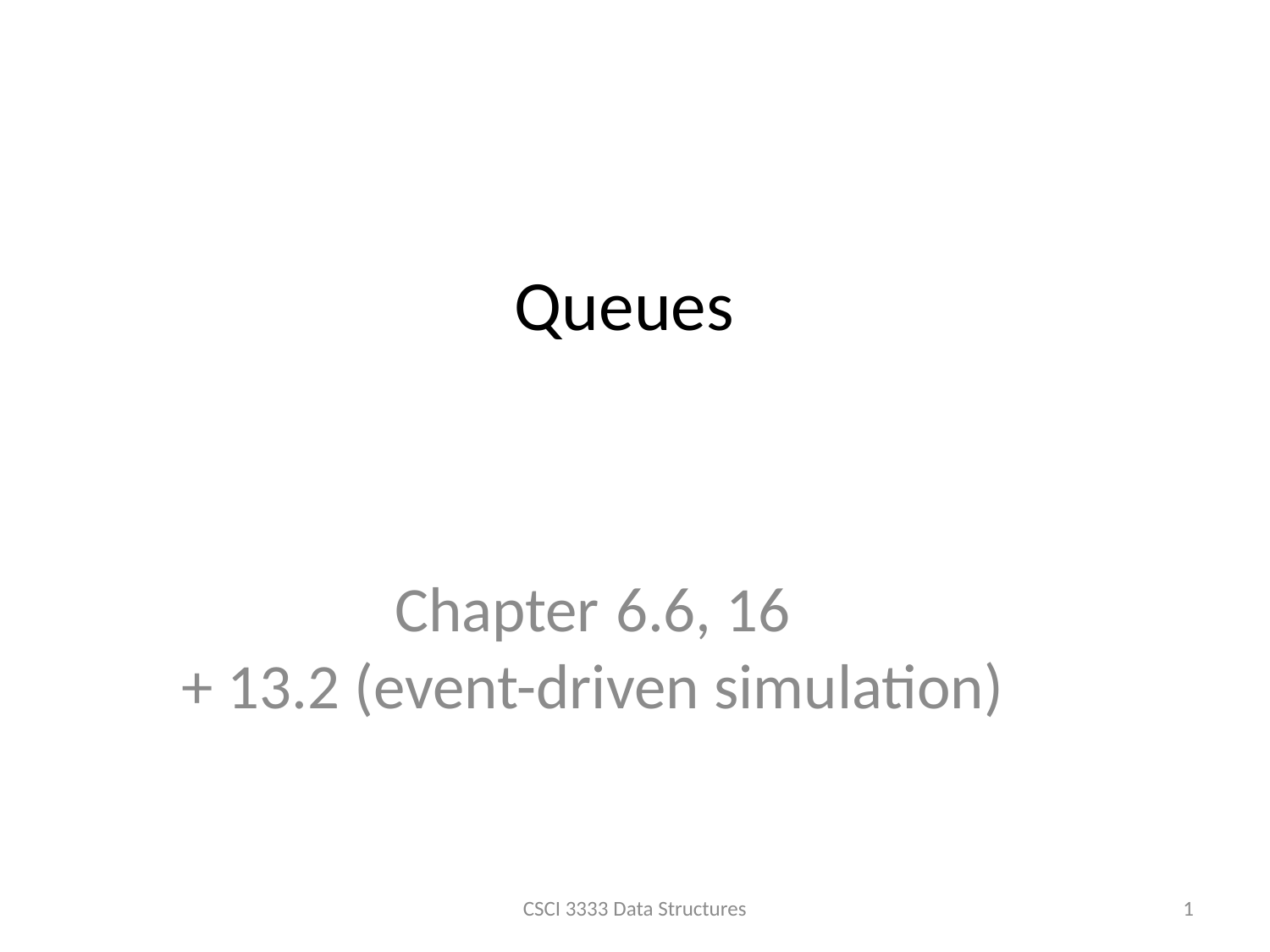

Queues
# Chapter 6.6, 16 + 13.2 (event-driven simulation)
CSCI 3333 Data Structures
1